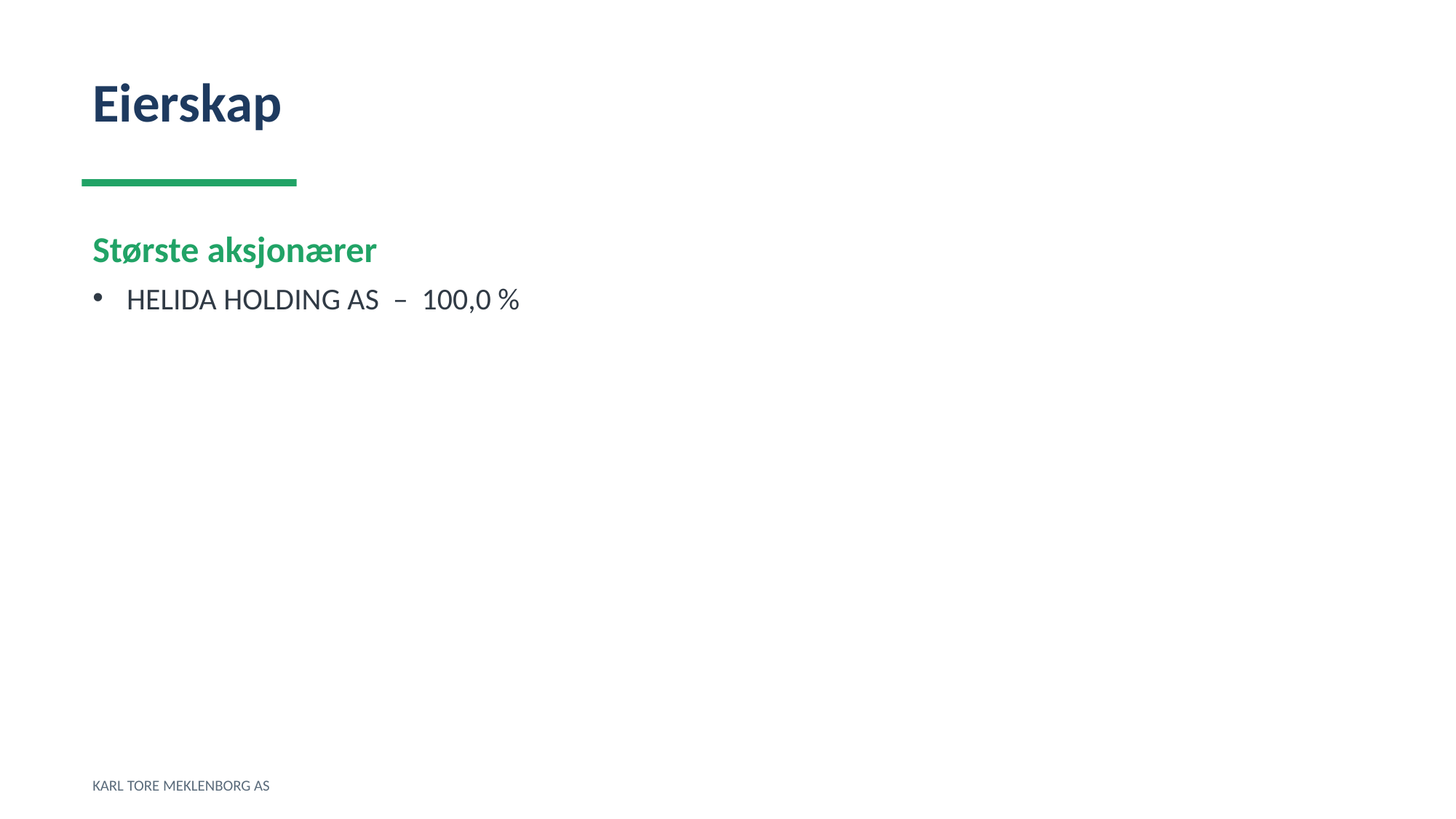

Eierskap

Største aksjonærer
HELIDA HOLDING AS  –  100,0 %
KARL TORE MEKLENBORG AS